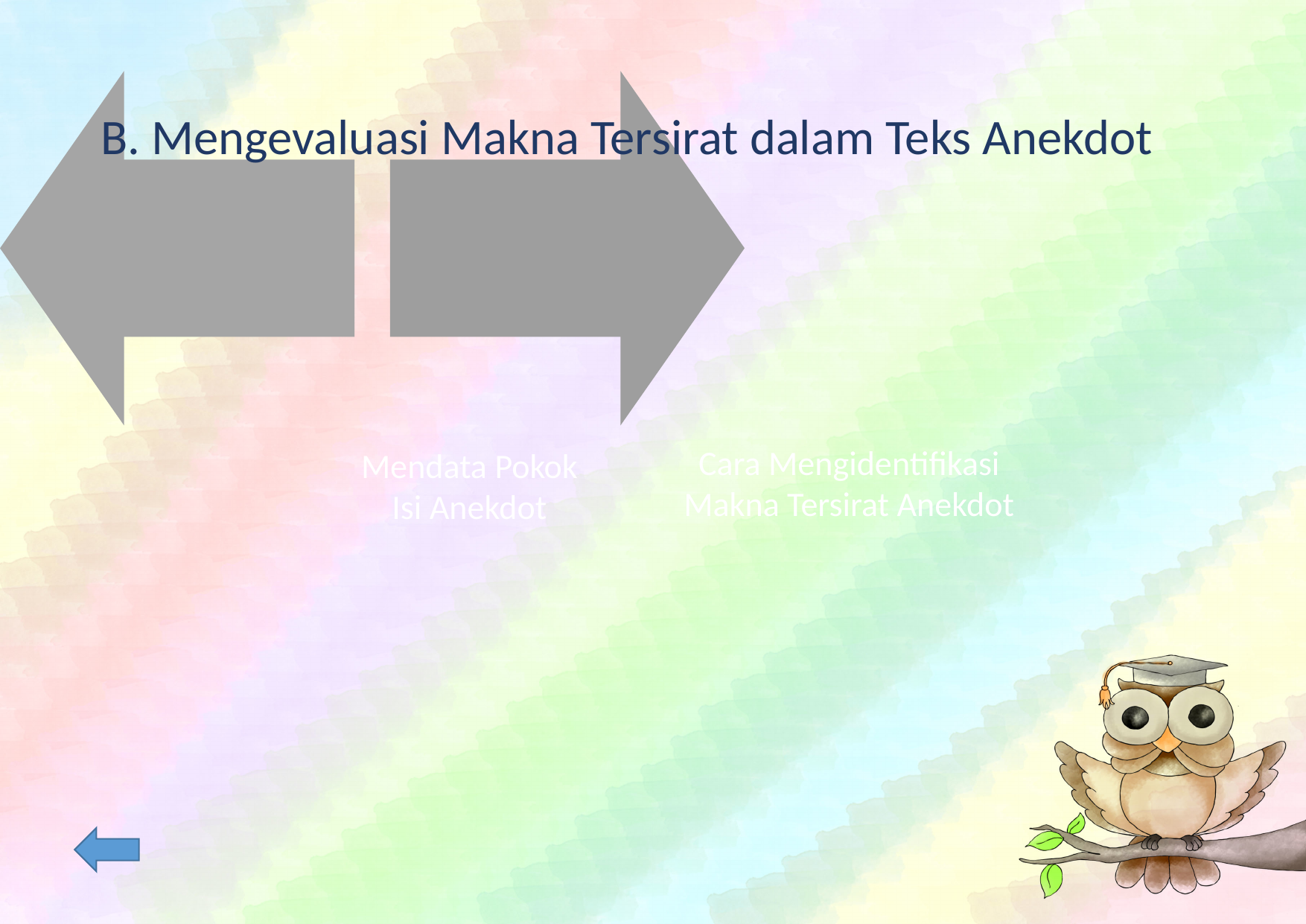

# B. Mengevaluasi Makna Tersirat dalam Teks Anekdot

Cara Mengidentifikasi Makna Tersirat Anekdot
Mendata Pokok Isi Anekdot